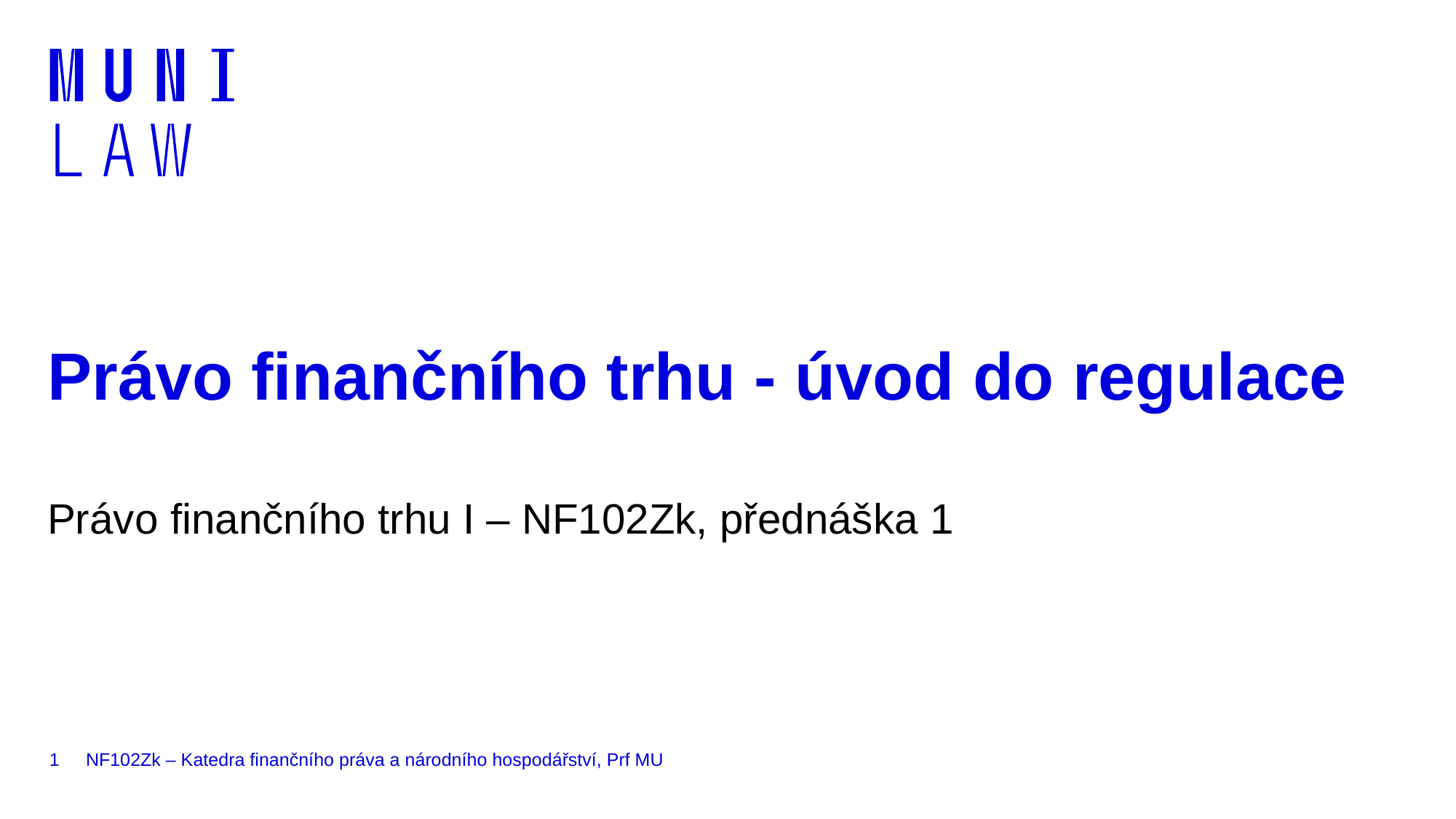

# Právo finančního trhu - úvod do regulace
Právo finančního trhu I – NF102Zk, přednáška 1
1
NF102Zk – Katedra finančního práva a národního hospodářství, Prf MU